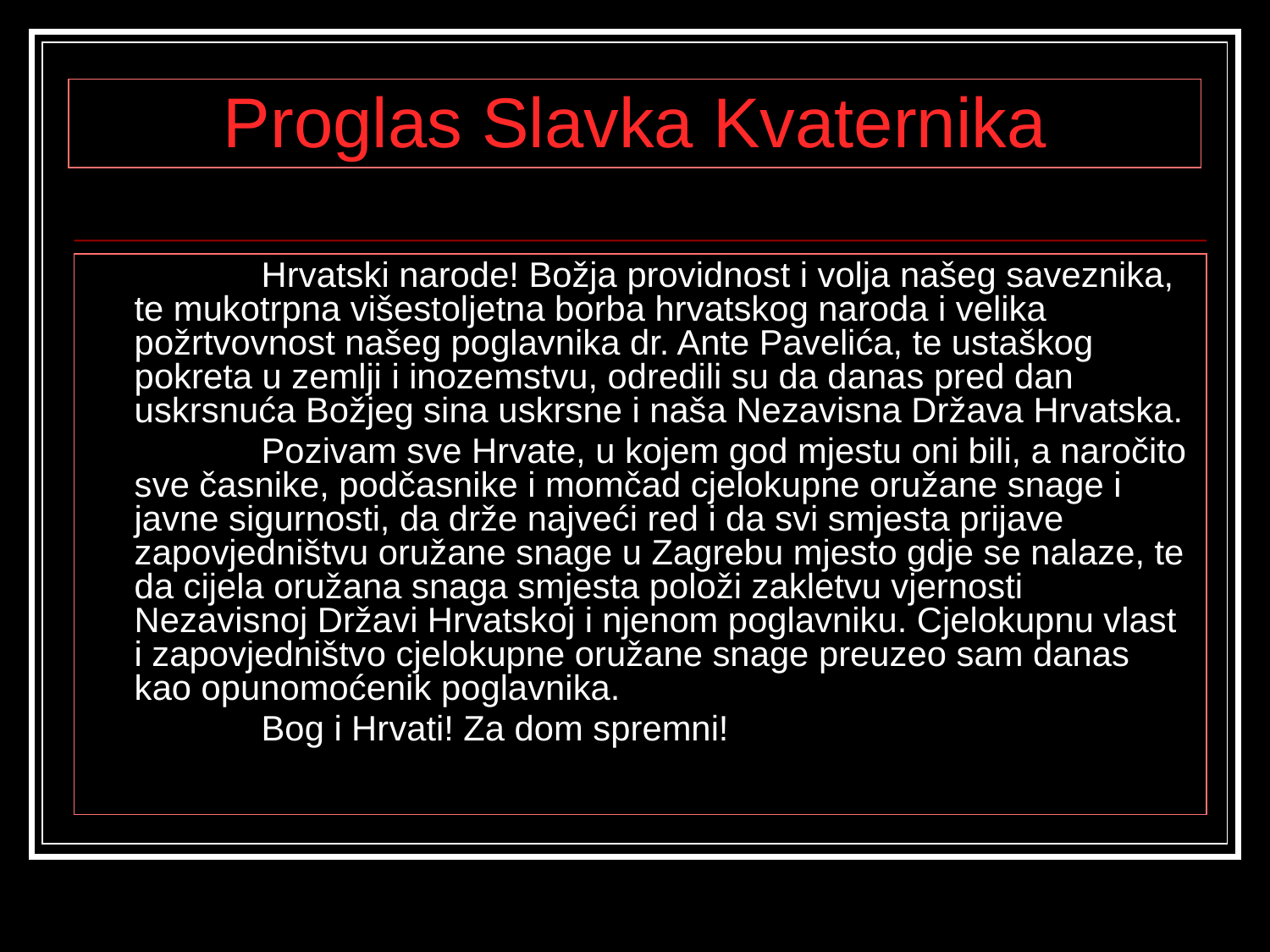

# Proglas Slavka Kvaternika
		Hrvatski narode! Božja providnost i volja našeg saveznika, te mukotrpna višestoljetna borba hrvatskog naroda i velika požrtvovnost našeg poglavnika dr. Ante Pavelića, te ustaškog pokreta u zemlji i inozemstvu, odredili su da danas pred dan uskrsnuća Božjeg sina uskrsne i naša Nezavisna Država Hrvatska.
		Pozivam sve Hrvate, u kojem god mjestu oni bili, a naročito sve časnike, podčasnike i momčad cjelokupne oružane snage i javne sigurnosti, da drže najveći red i da svi smjesta prijave zapovjedništvu oružane snage u Zagrebu mjesto gdje se nalaze, te da cijela oružana snaga smjesta položi zakletvu vjernosti Nezavisnoj Državi Hrvatskoj i njenom poglavniku. Cjelokupnu vlast i zapovjedništvo cjelokupne oružane snage preuzeo sam danas kao opunomoćenik poglavnika.
		Bog i Hrvati! Za dom spremni!